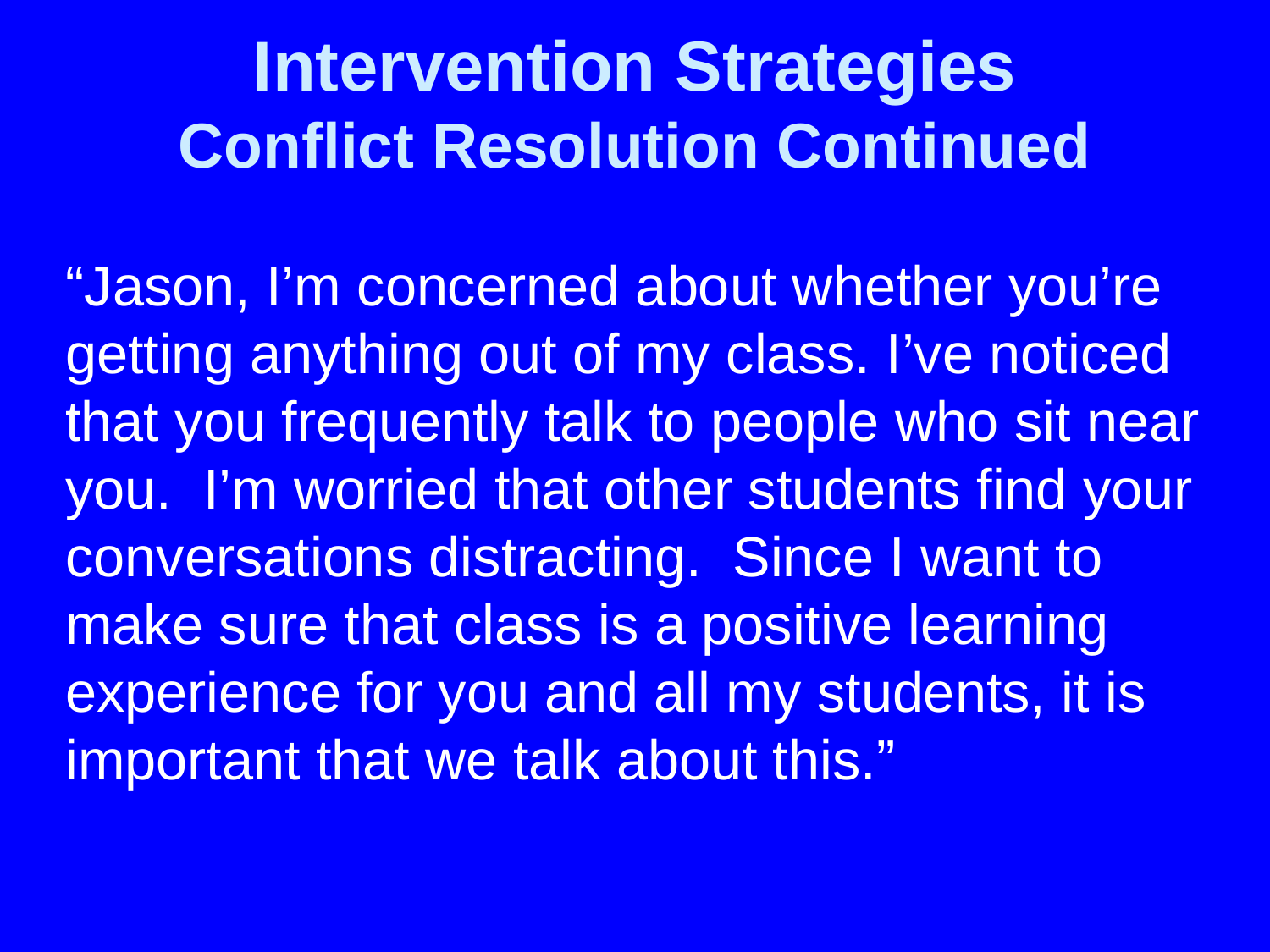

# Intervention Strategies Conflict Resolution Continued
“Jason, I’m concerned about whether you’re getting anything out of my class. I’ve noticed that you frequently talk to people who sit near you.  I’m worried that other students find your conversations distracting.  Since I want to make sure that class is a positive learning experience for you and all my students, it is important that we talk about this.”